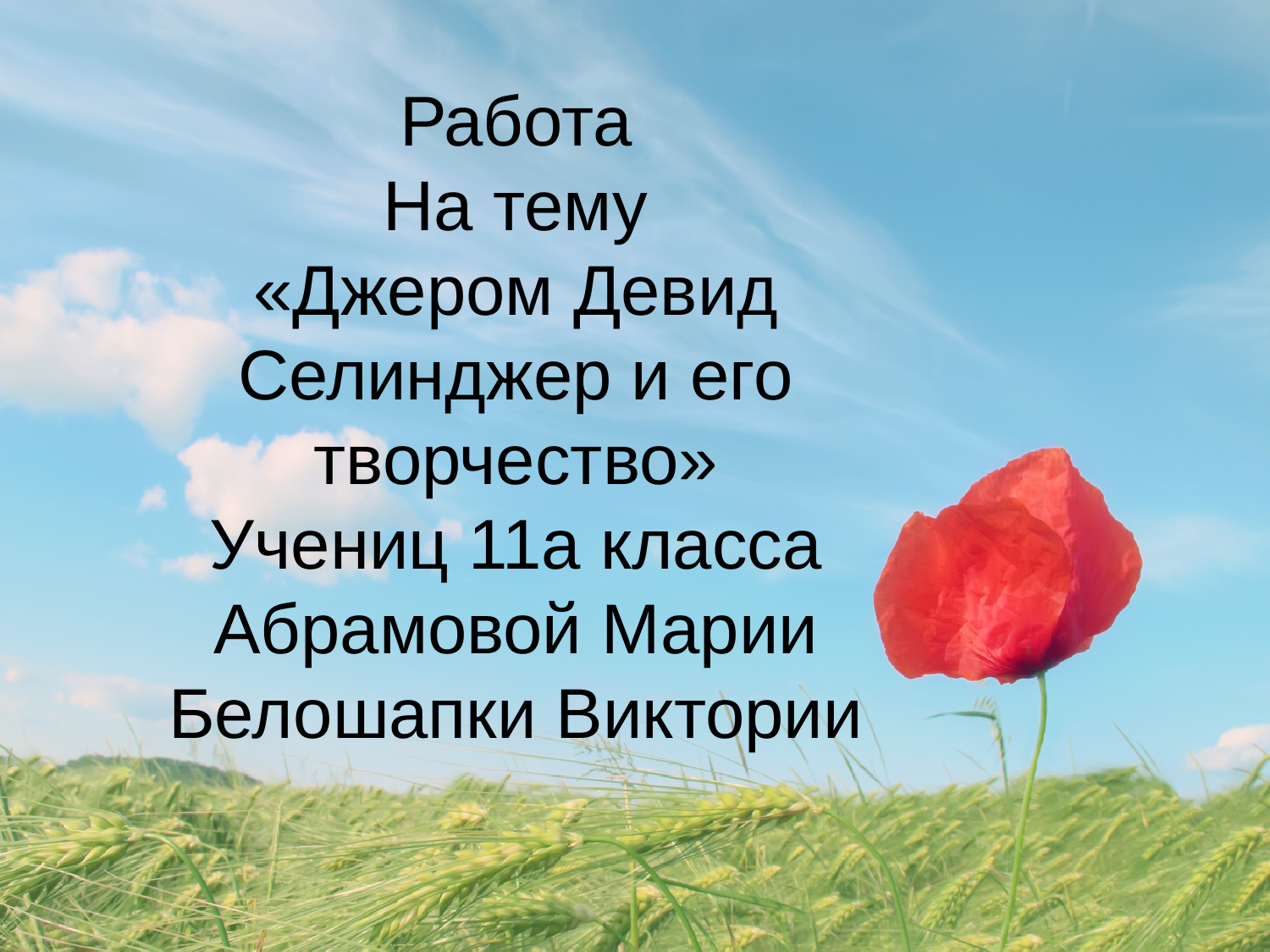

Работа
На тему
«Джером Девид Селинджер и его творчество»
Учениц 11а класса
Абрамовой Марии
Белошапки Виктории